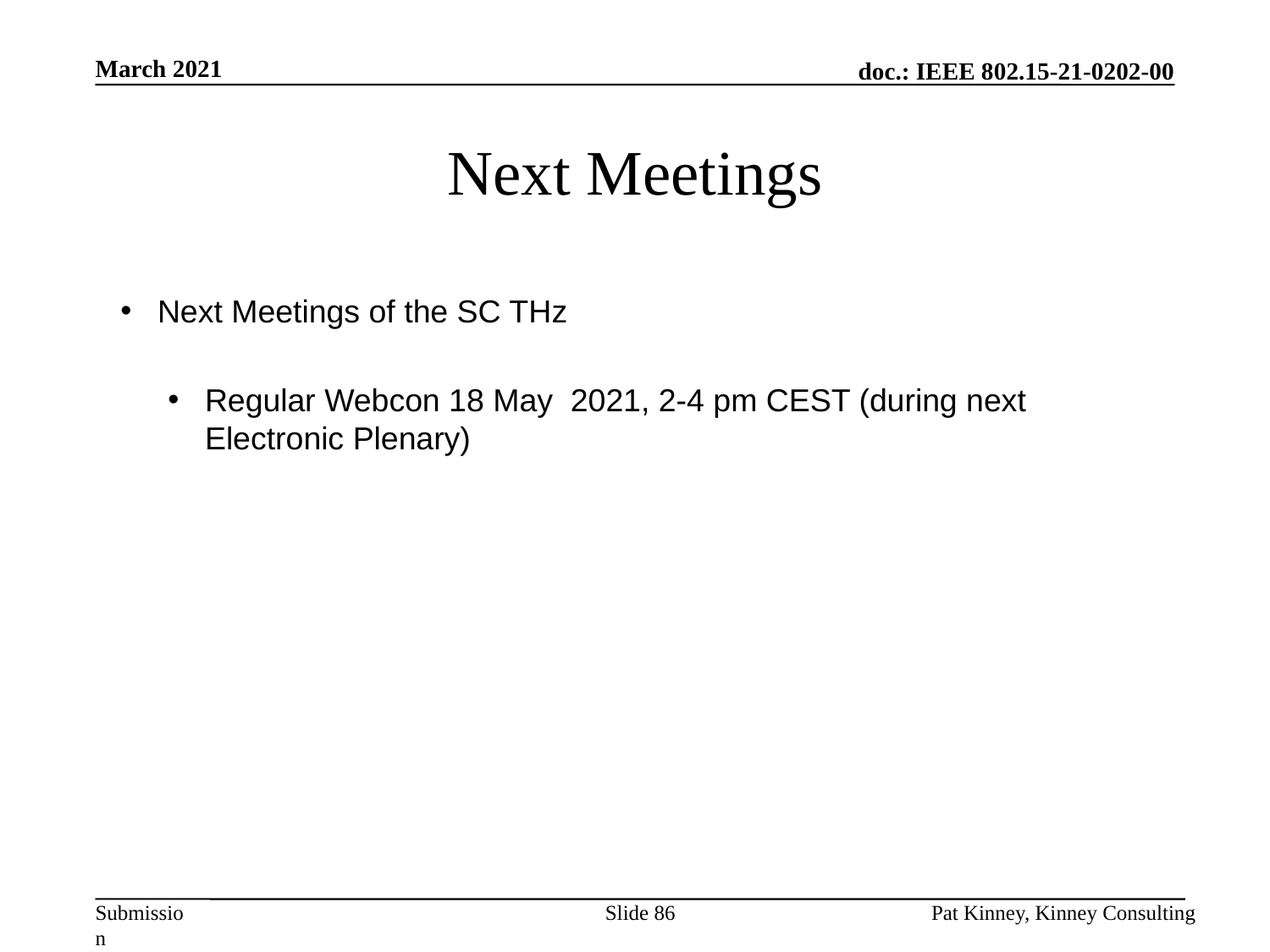

March 2021
# Next Meetings

Next Meetings of the SC THz

Regular Webcon 18 May  2021, 2-4 pm CEST (during next Electronic Plenary)

Slide 86
Pat Kinney, Kinney Consulting